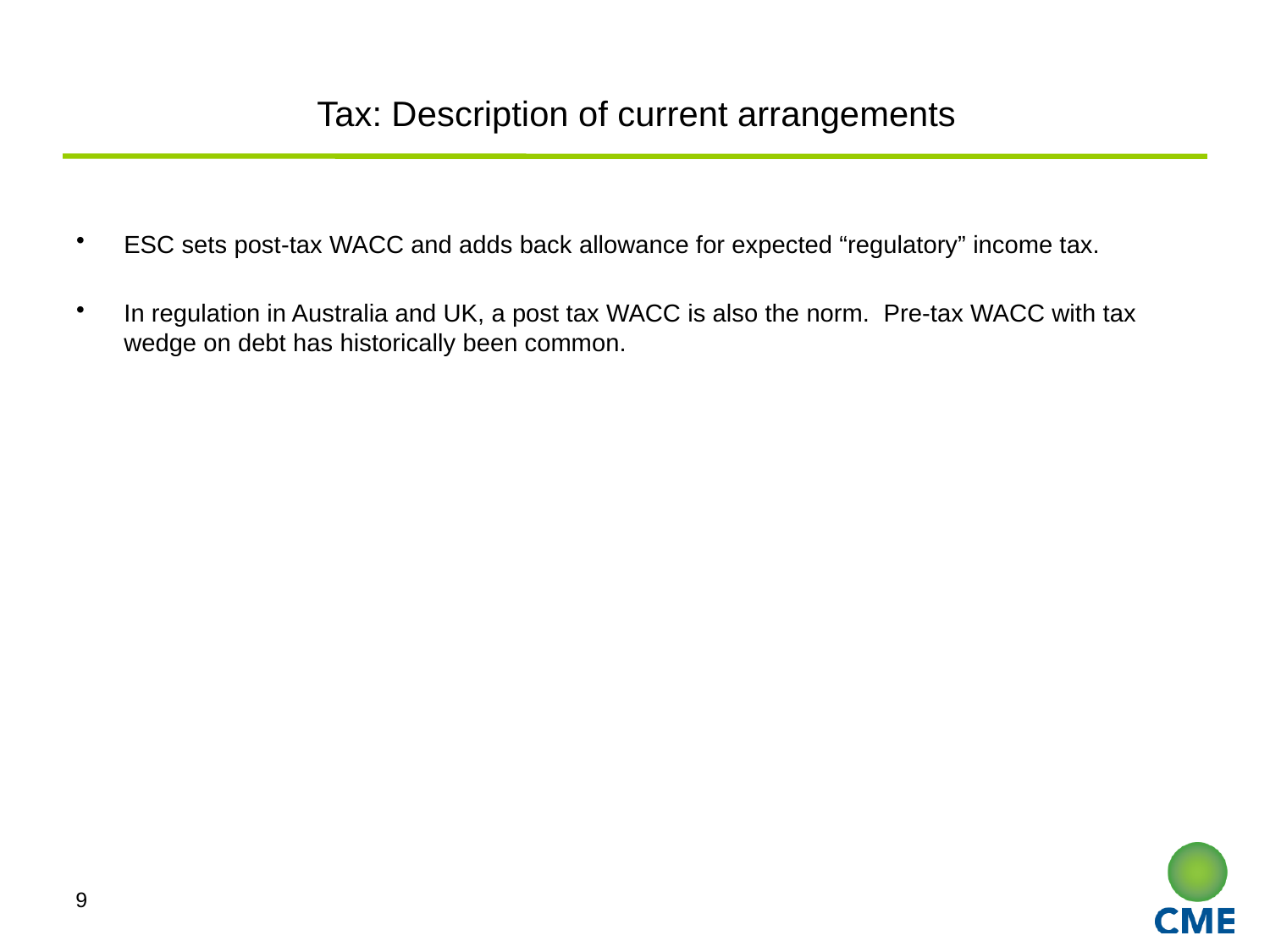

# Tax: Description of current arrangements
ESC sets post-tax WACC and adds back allowance for expected “regulatory” income tax.

In regulation in Australia and UK, a post tax WACC is also the norm.  Pre-tax WACC with tax wedge on debt has historically been common.

9